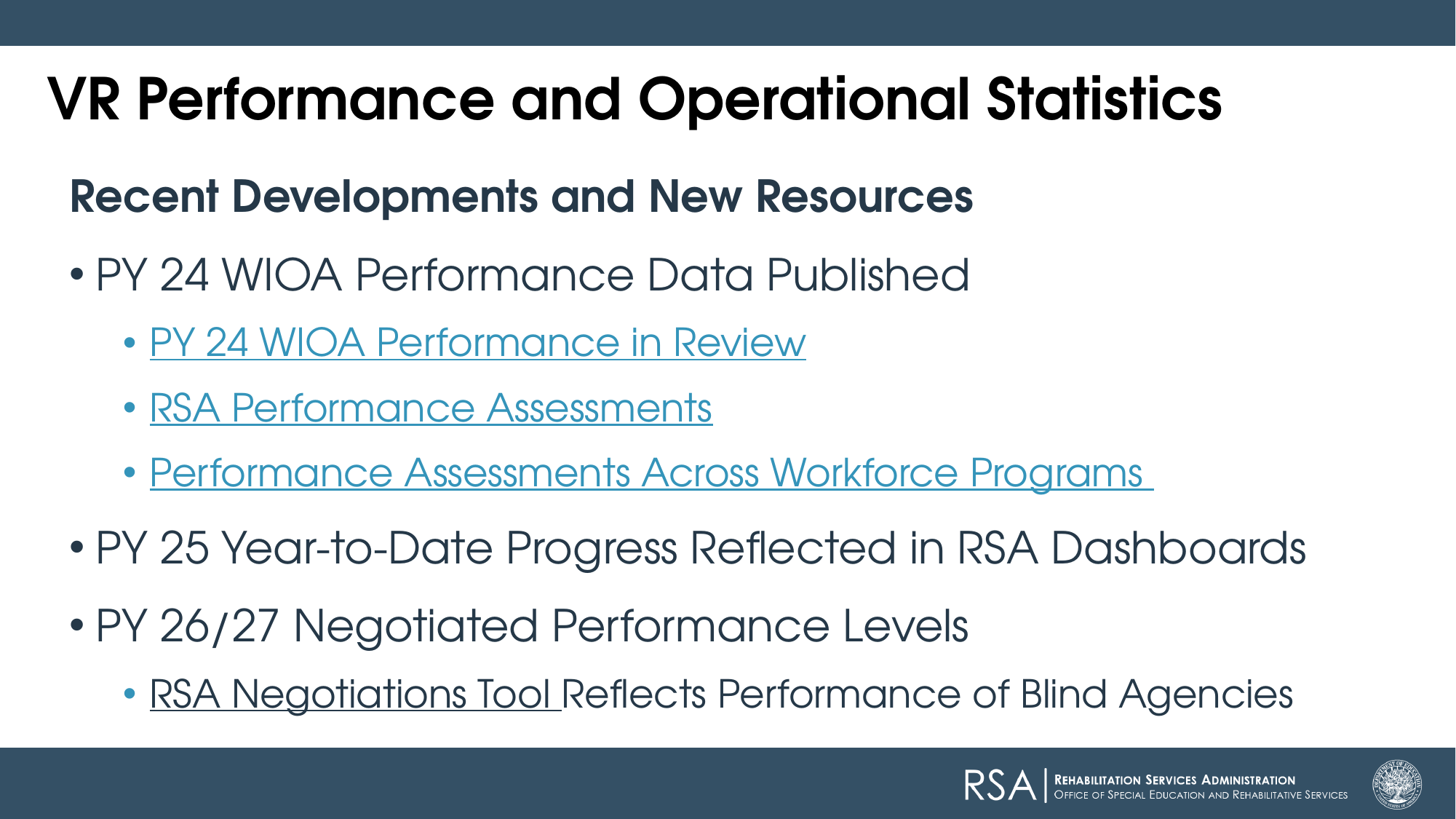

# VR Performance and Operational Statistics
Recent Developments and New Resources
PY 24 WIOA Performance Data Published
PY 24 WIOA Performance in Review
RSA Performance Assessments
Performance Assessments Across Workforce Programs
PY 25 Year-to-Date Progress Reflected in RSA Dashboards
PY 26/27 Negotiated Performance Levels
RSA Negotiations Tool Reflects Performance of Blind Agencies